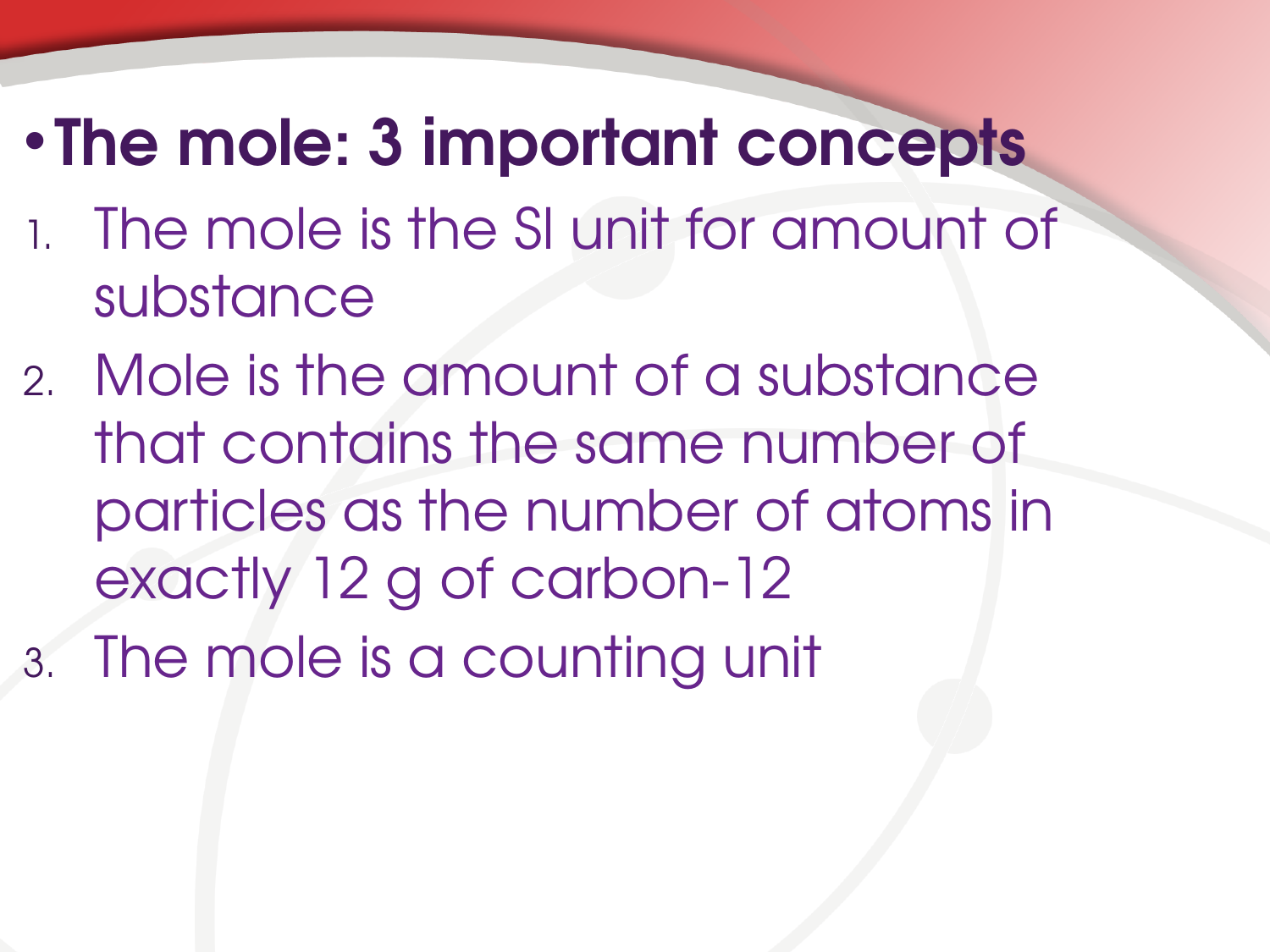

# The mole: 3 important concepts
The mole is the SI unit for amount of substance
Mole is the amount of a substance that contains the same number of particles as the number of atoms in exactly 12 g of carbon-12
The mole is a counting unit